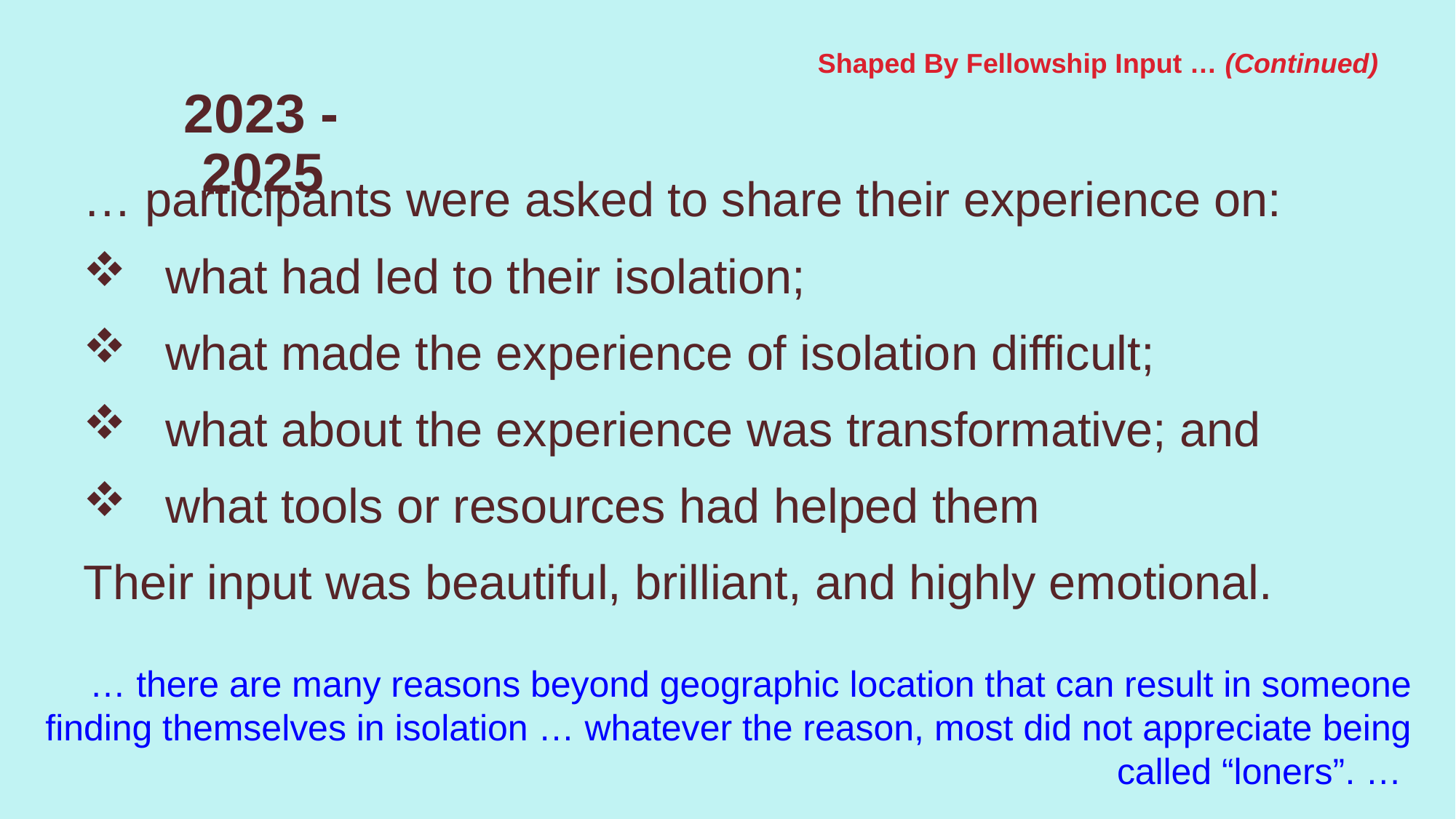

Shaped By Fellowship Input … (Continued)
2023 - 2025
… participants were asked to share their experience on:
what had led to their isolation;
what made the experience of isolation difficult;
what about the experience was transformative; and
what tools or resources had helped them
Their input was beautiful, brilliant, and highly emotional.
… there are many reasons beyond geographic location that can result in someone finding themselves in isolation … whatever the reason, most did not appreciate being called “loners”. …